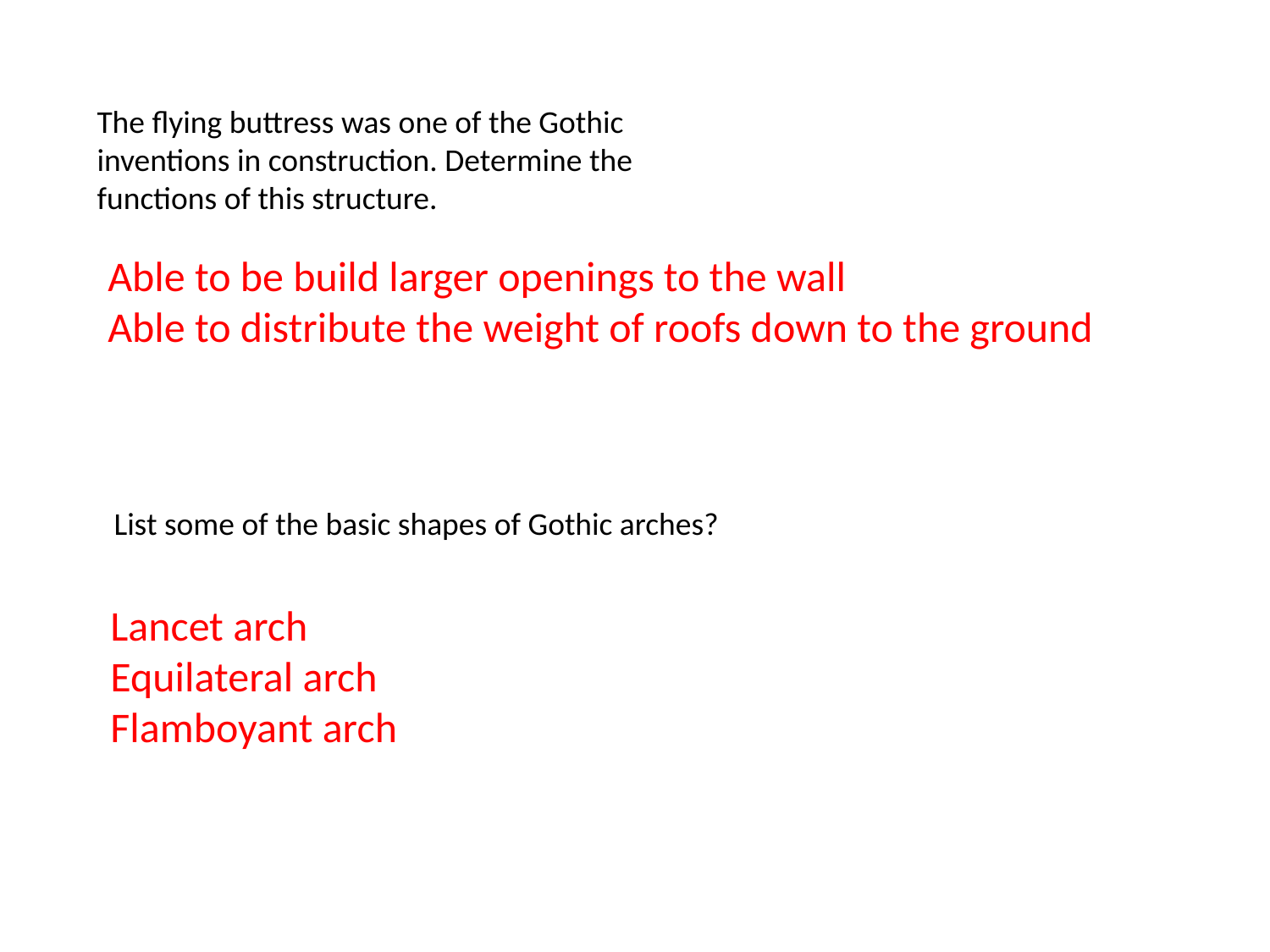

The flying buttress was one of the Gothic inventions in construction. Determine the functions of this structure.
Able to be build larger openings to the wall
Able to distribute the weight of roofs down to the ground
List some of the basic shapes of Gothic arches?
Lancet arch
Equilateral arch
Flamboyant arch